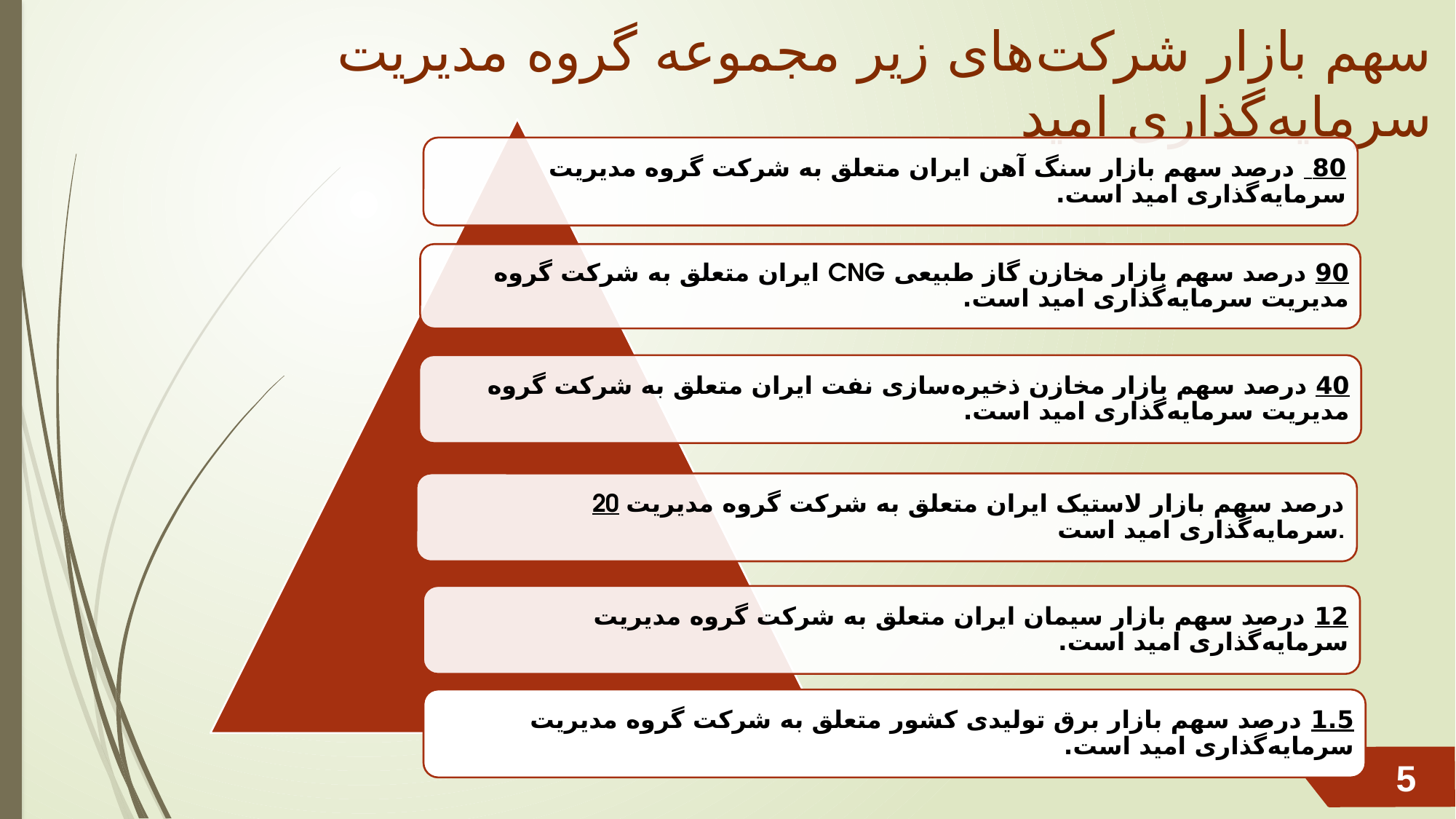

# سهم بازار شرکت‌های زیر مجموعه گروه مدیریت سرمایه‌گذاری امید
80  درصد سهم بازار سنگ آهن ایران متعلق به شرکت گروه مدیریت سرمایه‌گذاری امید است.
40 درصد سهم بازار مخازن ذخیره‌سازی نفت ایران متعلق به شرکت گروه مدیریت سرمایه‌گذاری امید است.
90 درصد سهم بازار مخازن گاز طبیعی CNG ایران متعلق به شرکت گروه مدیریت سرمایه‌گذاری امید است.
20 درصد سهم بازار لاستیک ایران متعلق به شرکت گروه مدیریت سرمایه‌گذاری امید است.
12 درصد سهم بازار سیمان ایران متعلق به شرکت گروه مدیریت سرمایه‌گذاری امید است.

1.5 درصد سهم بازار برق تولیدی کشور متعلق به شرکت گروه مدیریت سرمایه‌گذاری امید است.
5